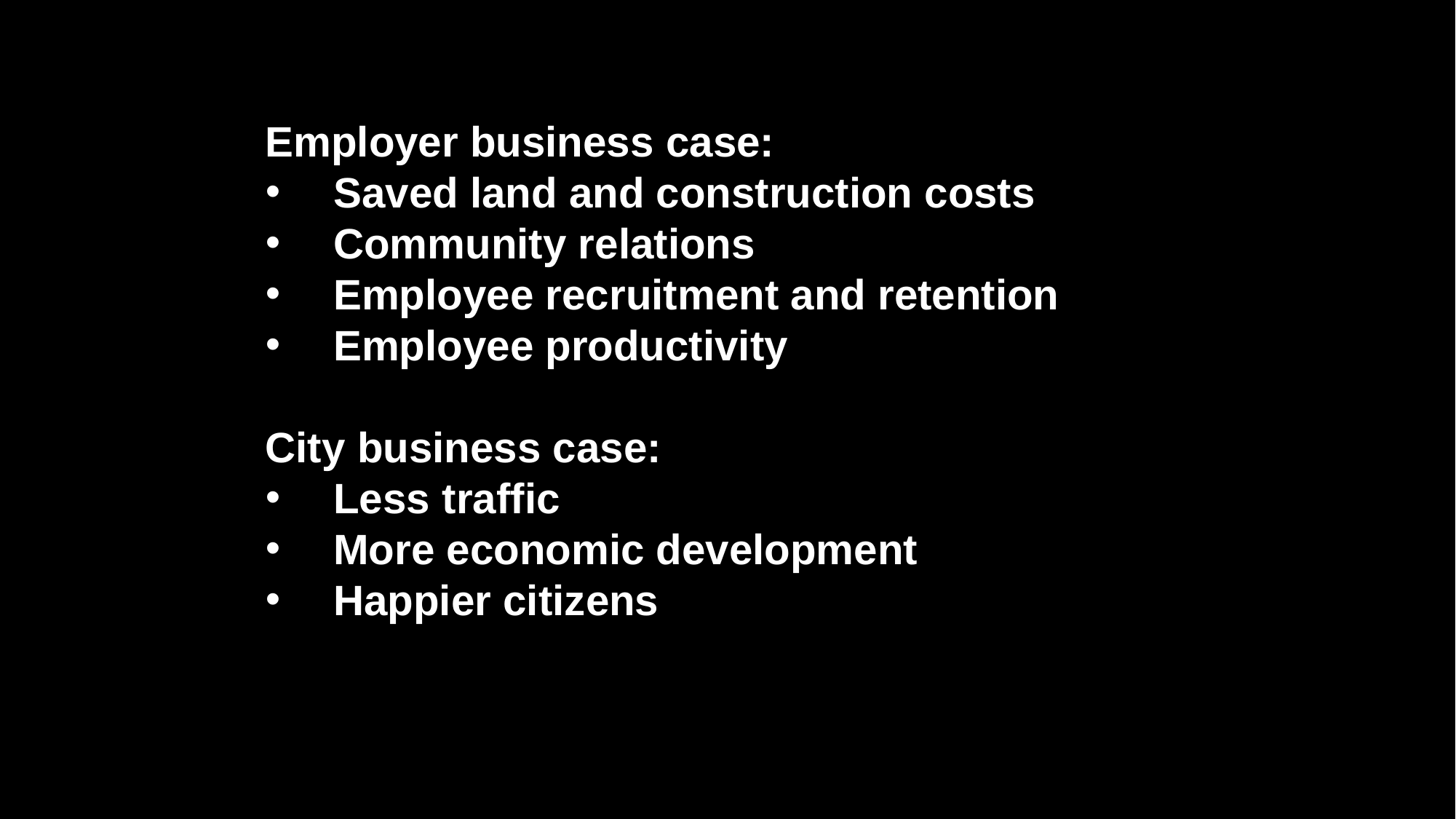

Employer business case:
Saved land and construction costs
Community relations
Employee recruitment and retention
Employee productivity

City business case:
Less traffic
More economic development
Happier citizens